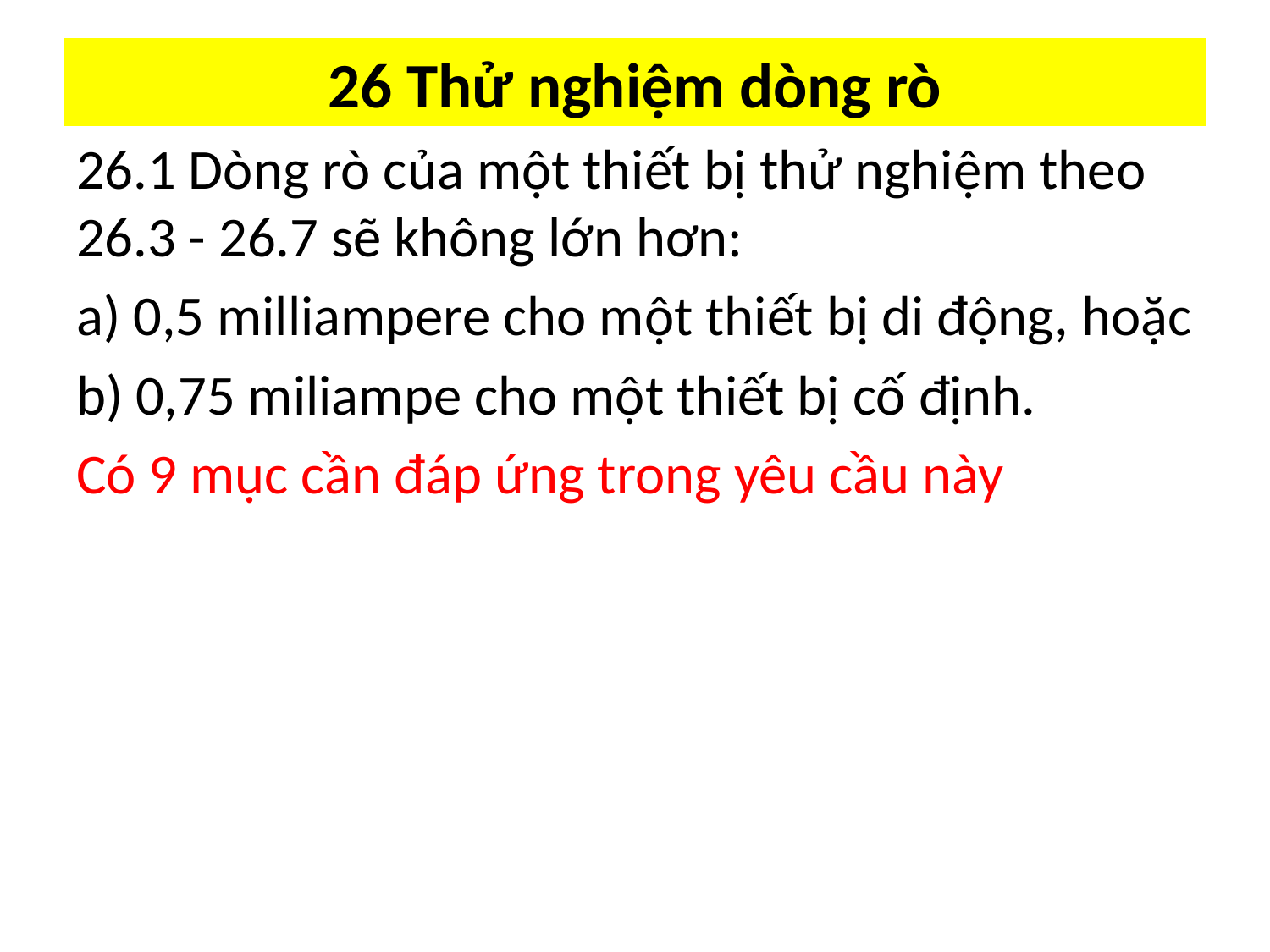

# 26 Thử nghiệm dòng rò
26.1 Dòng rò của một thiết bị thử nghiệm theo 26.3 - 26.7 sẽ không lớn hơn:
a) 0,5 milliampere cho một thiết bị di động, hoặc
b) 0,75 miliampe cho một thiết bị cố định.
Có 9 mục cần đáp ứng trong yêu cầu này